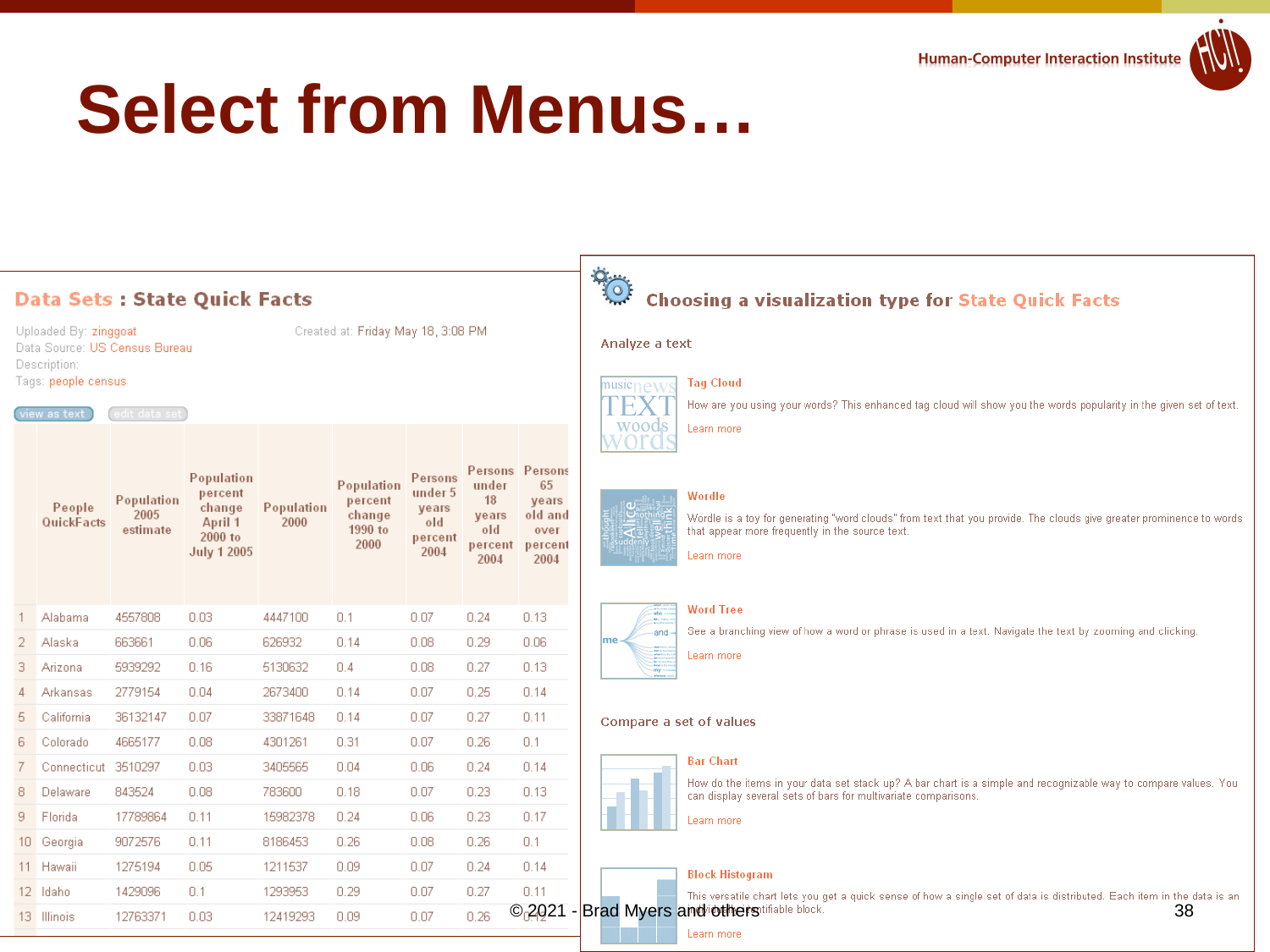

# Select from Menus…

38
© 2021 - Brad Myers and others